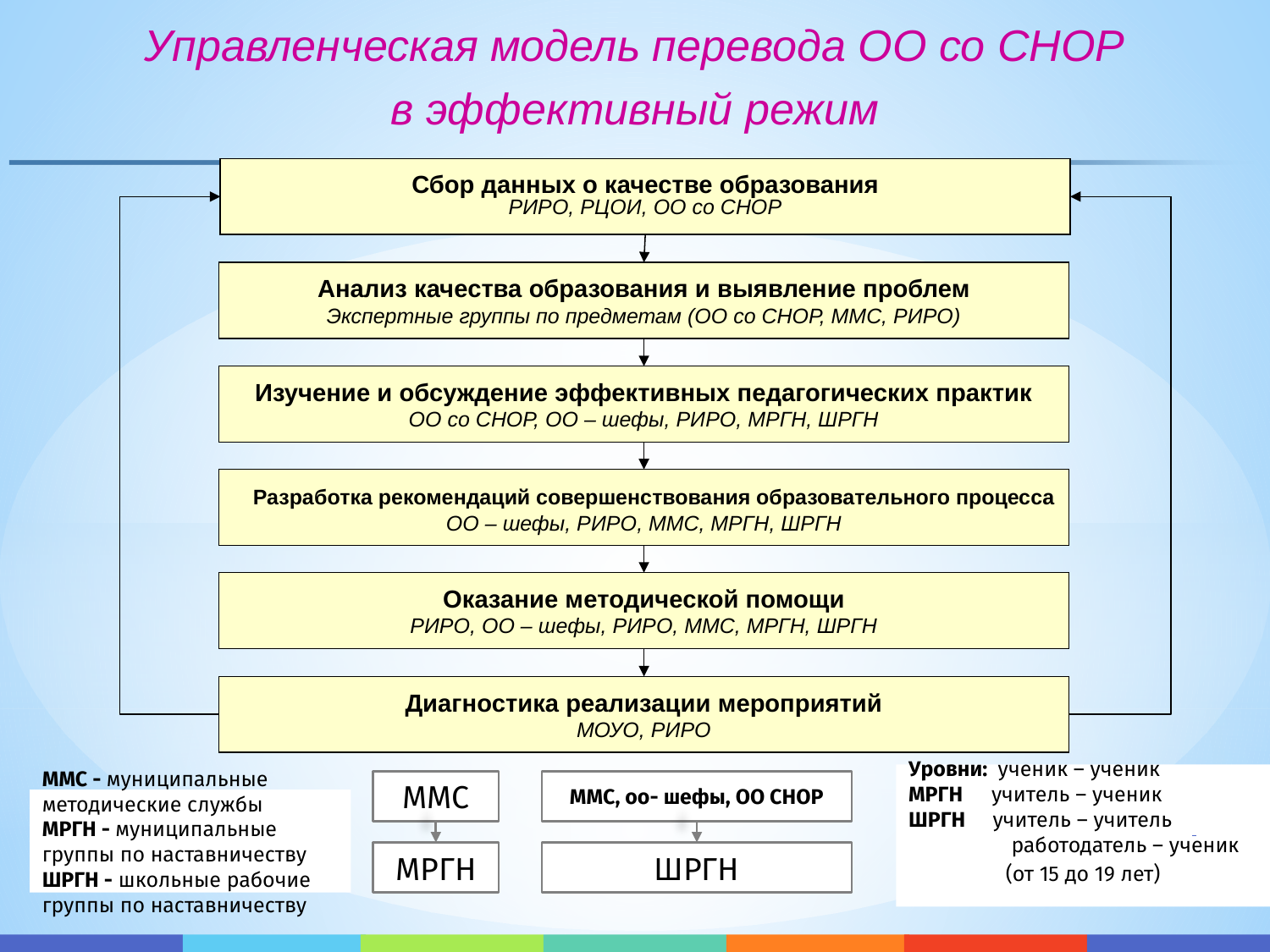

Управленческая модель перевода ОО со СНОР
 в эффективный режим
Сбор данных о качестве образования
РИРО, РЦОИ, ОО со СНОР
Анализ качества образования и выявление проблем
Экспертные группы по предметам (ОО со СНОР, ММС, РИРО)
Изучение и обсуждение эффективных педагогических практик
ОО со СНОР, ОО – шефы, РИРО, МРГН, ШРГН
   Разработка рекомендаций совершенствования образовательного процесса
ОО – шефы, РИРО, ММС, МРГН, ШРГН
Оказание методической помощи
РИРО, ОО – шефы, РИРО, ММС, МРГН, ШРГН
Диагностика реализации мероприятий
МОУО, РИРО
Уровни:  ученик – ученик
МРГН     учитель – ученик
ШРГН     учитель – учитель
                  работодатель – ученик
                 (от 15 до 19 лет)
ММС
ММС, оо- шефы, ОО СНОР
ММС - муниципальные методические службы
МРГН - муниципальные группы по наставничеству
ШРГН - школьные рабочие группы по наставничеству
МРГН
ШРГН